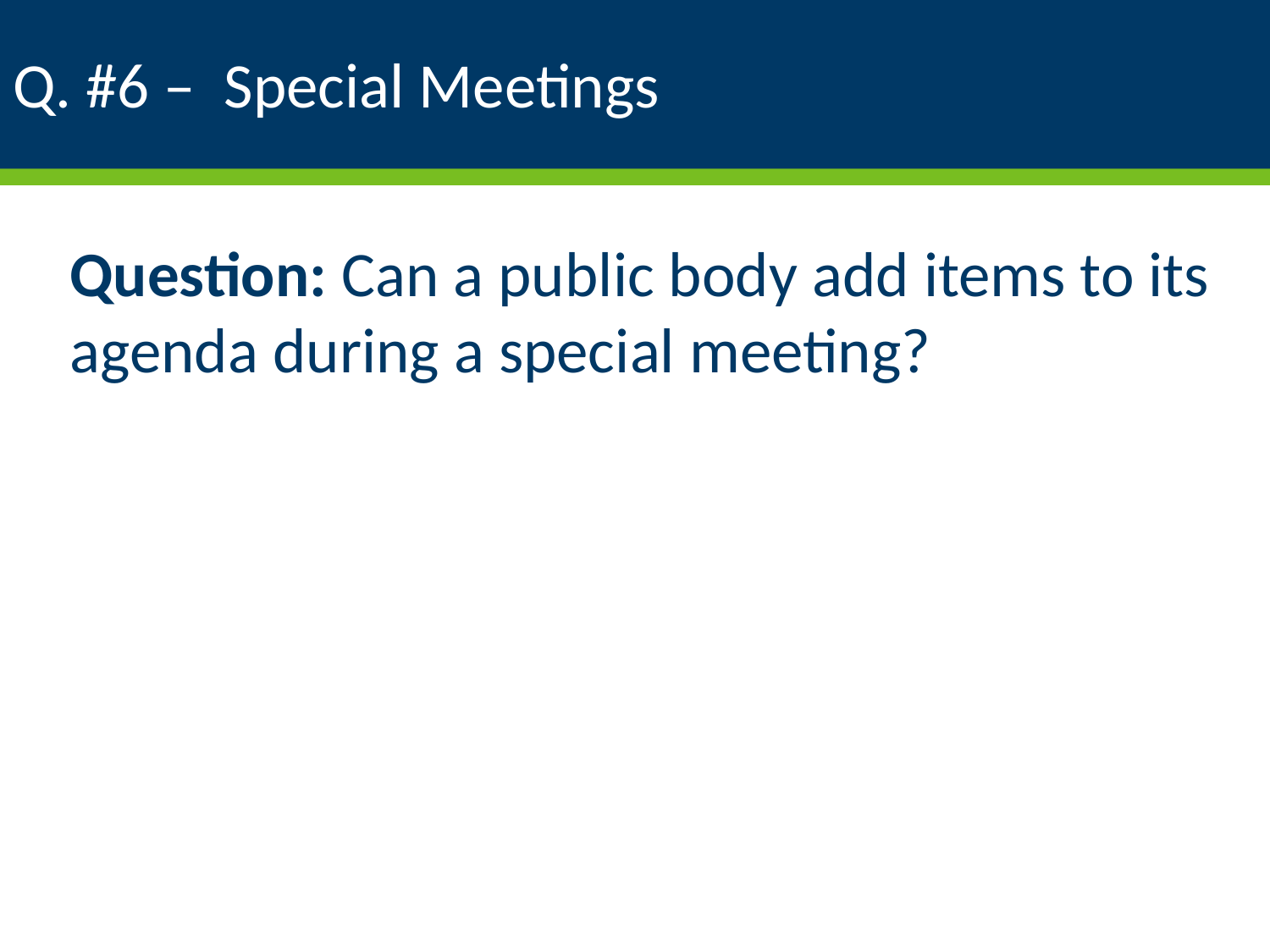

# Q. #6 –  Special Meetings
Question: Can a public body add items to its agenda during a special meeting?